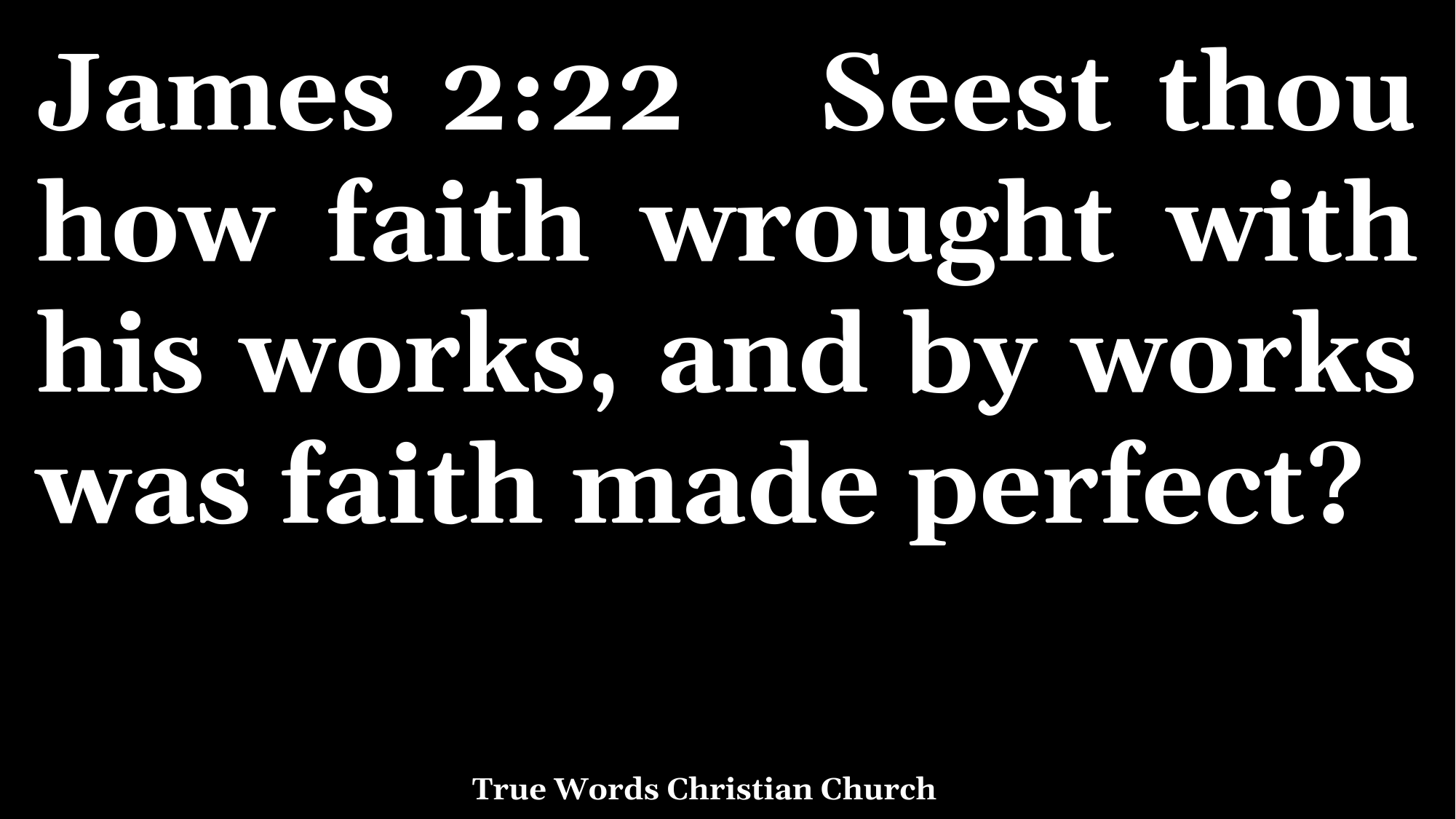

James 2:22   Seest thou how faith wrought with his works, and by works was faith made perfect?
True Words Christian Church